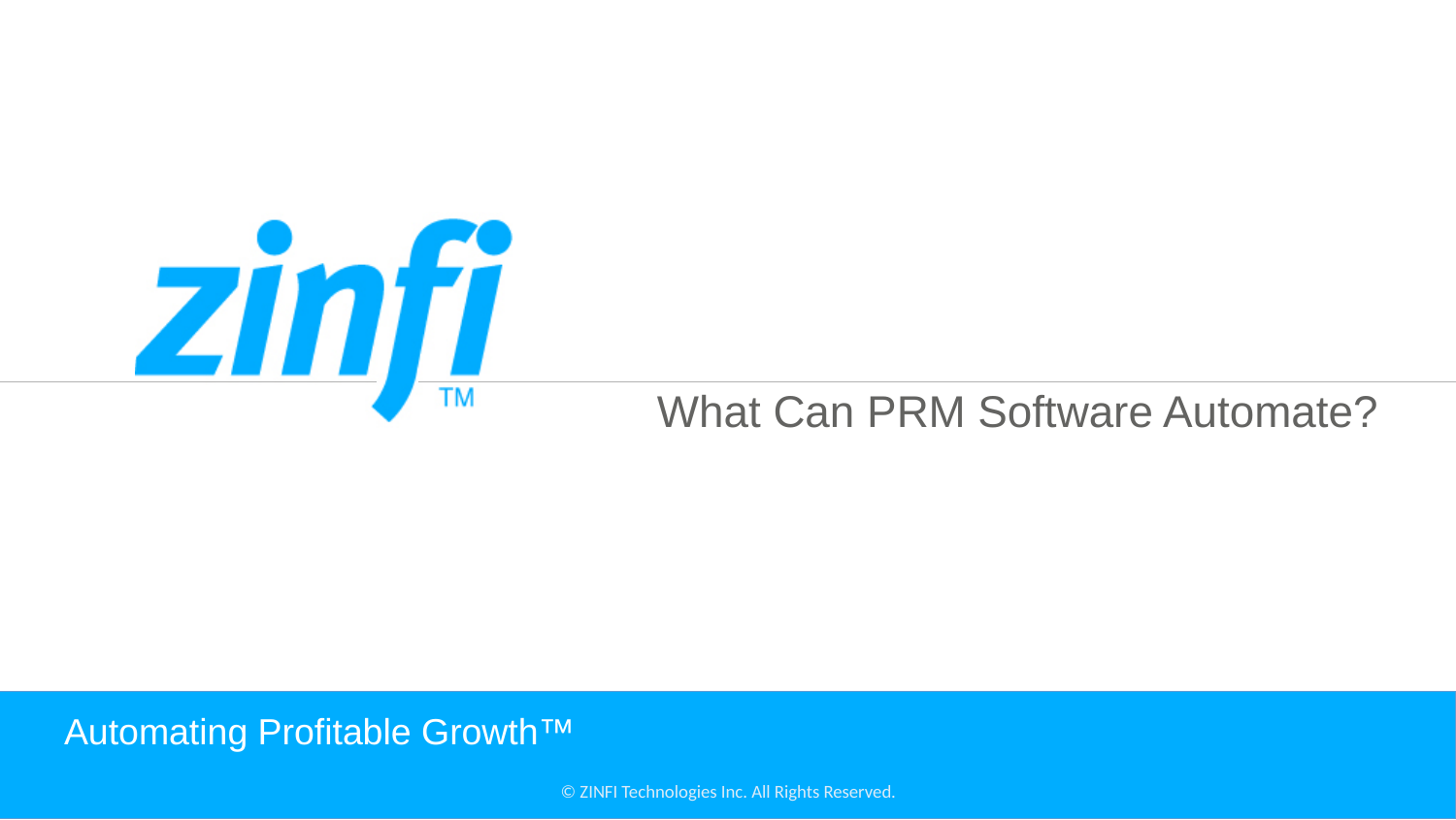

What Can PRM Software Automate?
# Automating Profitable Growth™